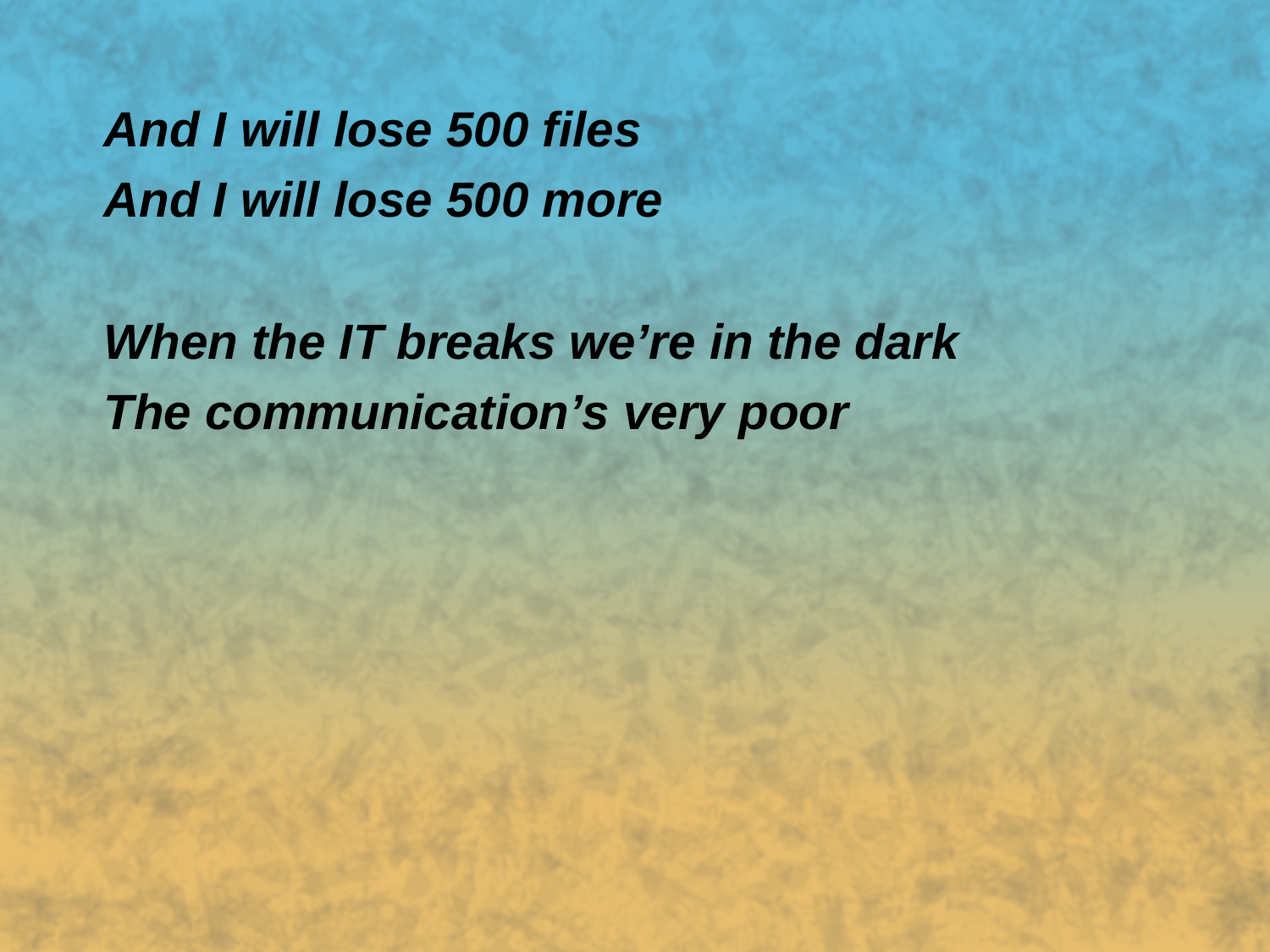

And I will lose 500 files
And I will lose 500 more

When the IT breaks we’re in the dark
The communication’s very poor